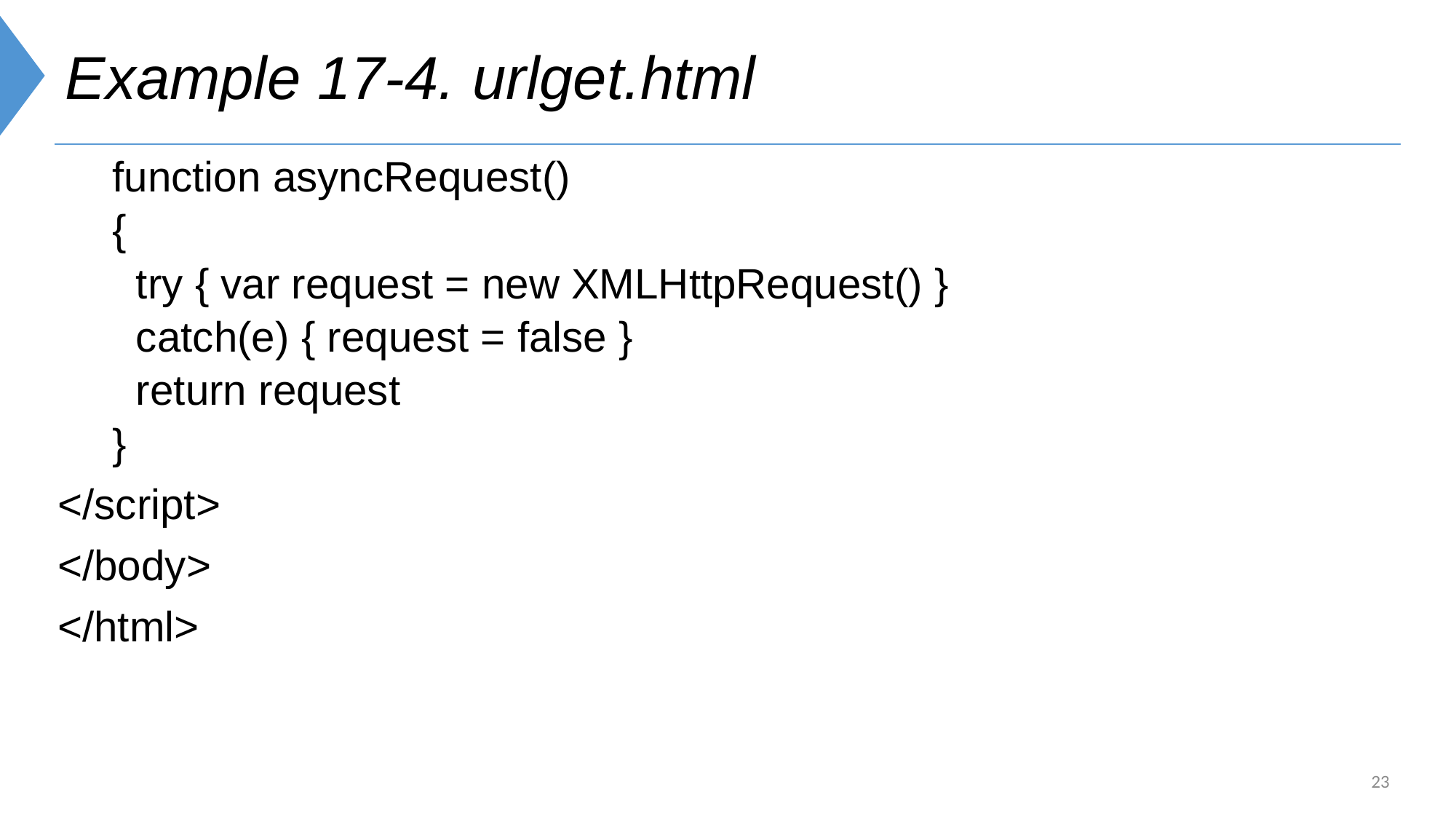

# Example 17-4. urlget.html
function asyncRequest()
{
  try { var request = new XMLHttpRequest() }
  catch(e) { request = false }
  return request
}
</script>
</body>
</html>
23